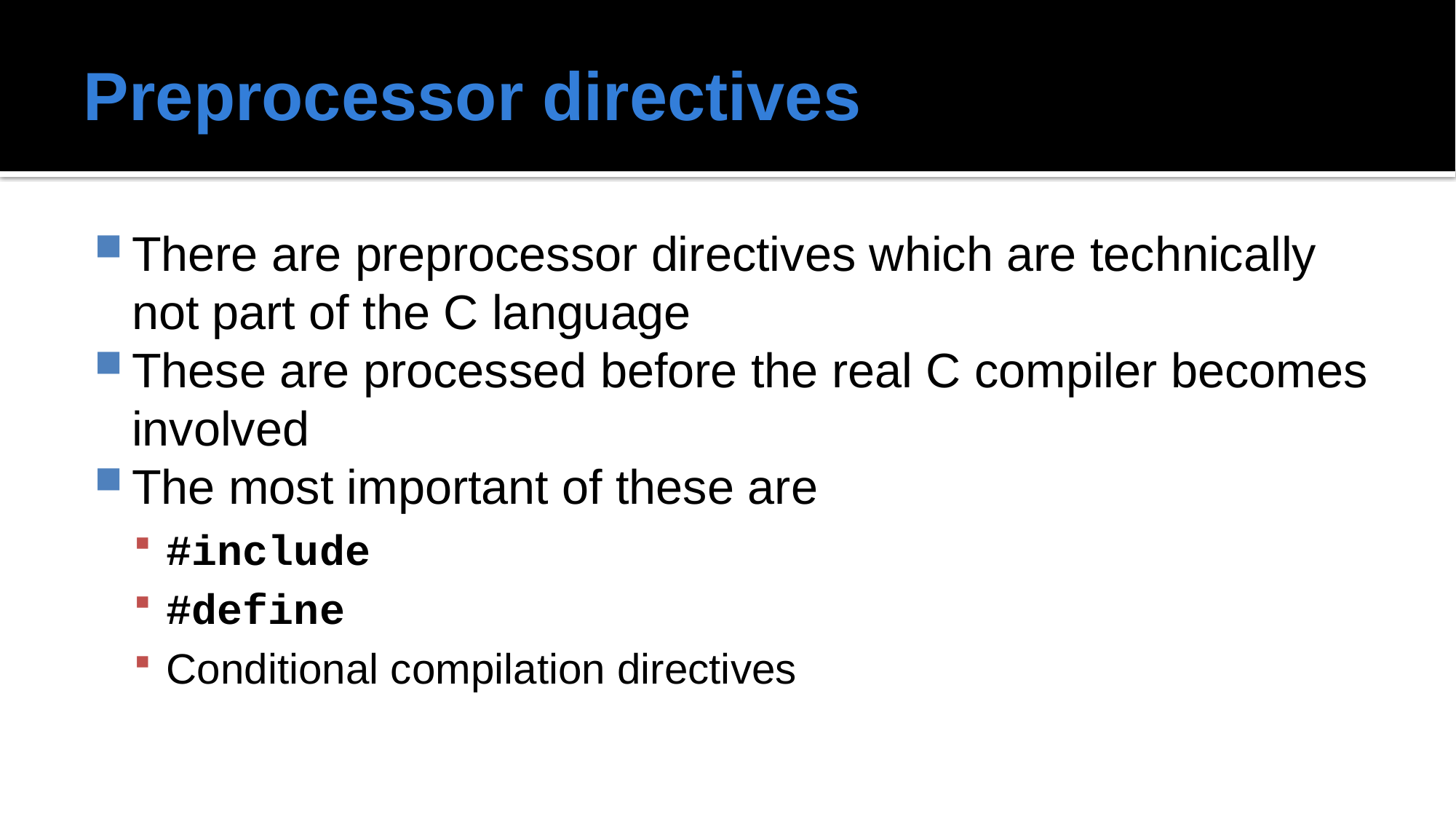

# Preprocessor directives
There are preprocessor directives which are technically not part of the C language
These are processed before the real C compiler becomes involved
The most important of these are
#include
#define
Conditional compilation directives